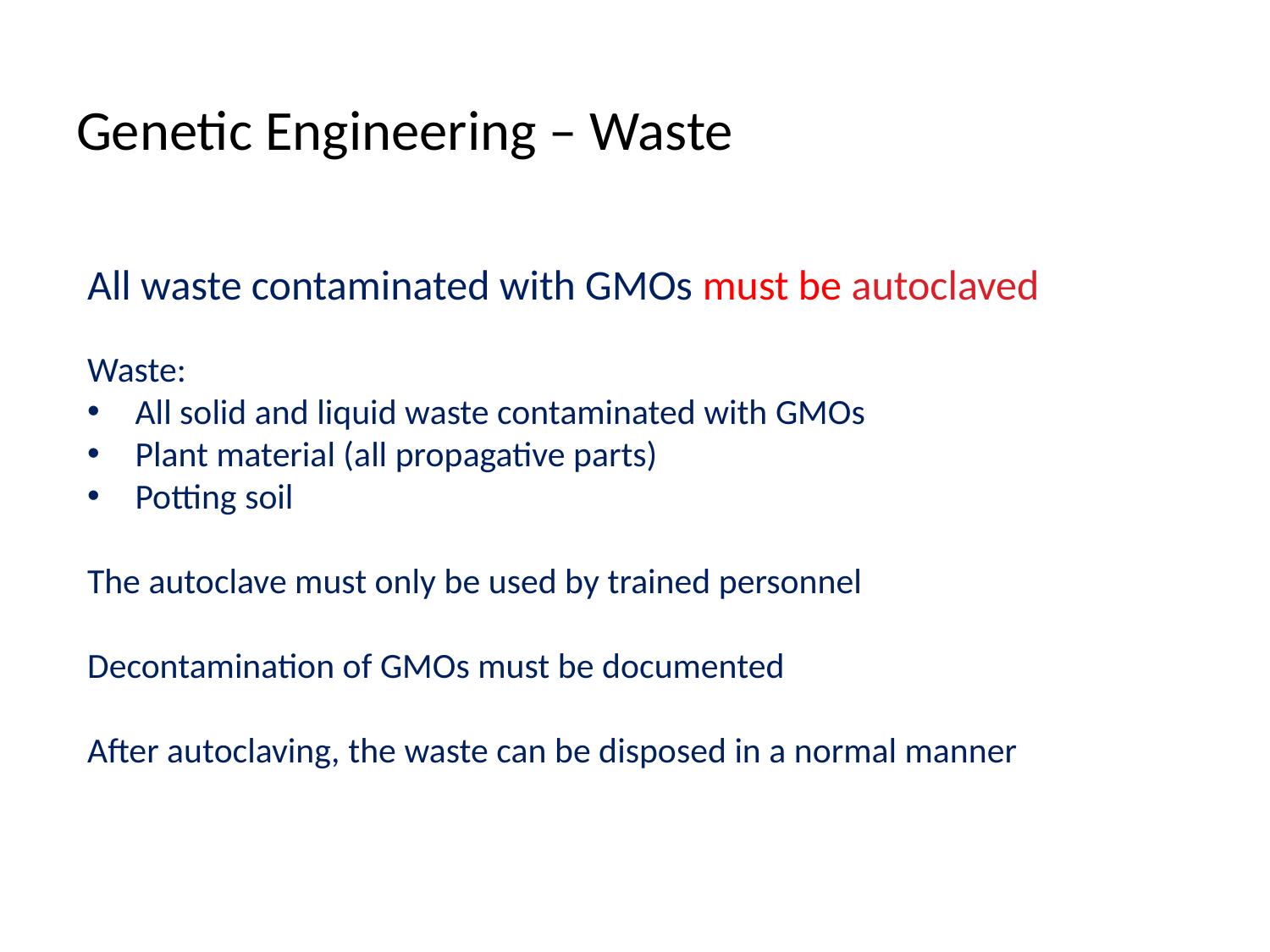

# Genetic Engineering – Waste
All waste contaminated with GMOs must be autoclaved

Waste:
All solid and liquid waste contaminated with GMOs
Plant material (all propagative parts)
Potting soil

The autoclave must only be used by trained personnel

Decontamination of GMOs must be documented

After autoclaving, the waste can be disposed in a normal manner